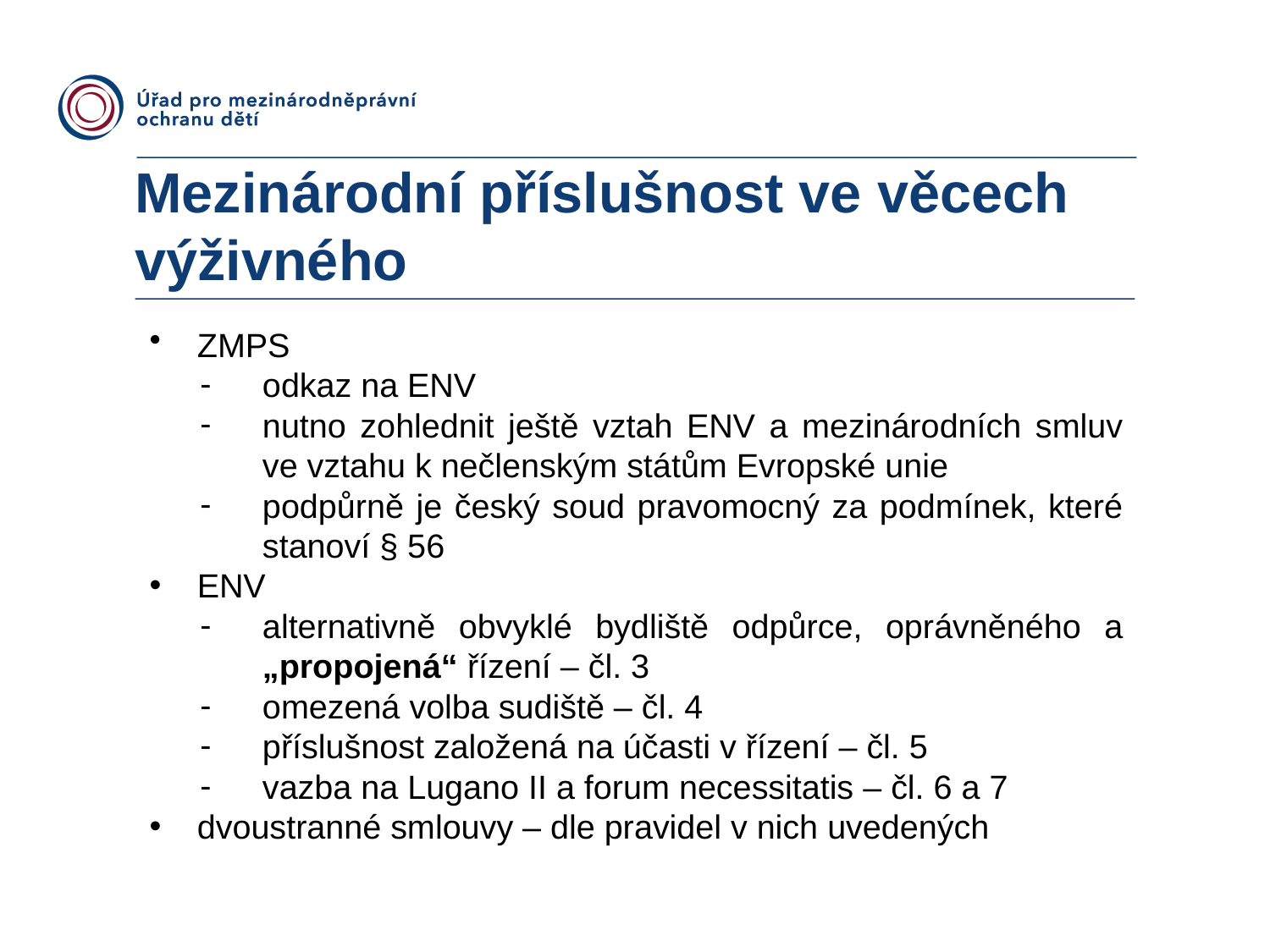

# Mezinárodní příslušnost ve věcech výživného

ZMPS
odkaz na ENV
nutno zohlednit ještě vztah ENV a mezinárodních smluv ve vztahu k nečlenským státům Evropské unie
podpůrně je český soud pravomocný za podmínek, které stanoví § 56
ENV
alternativně obvyklé bydliště odpůrce, oprávněného a „propojená“ řízení – čl. 3
omezená volba sudiště – čl. 4
příslušnost založená na účasti v řízení – čl. 5
vazba na Lugano II a forum necessitatis – čl. 6 a 7
dvoustranné smlouvy – dle pravidel v nich uvedených